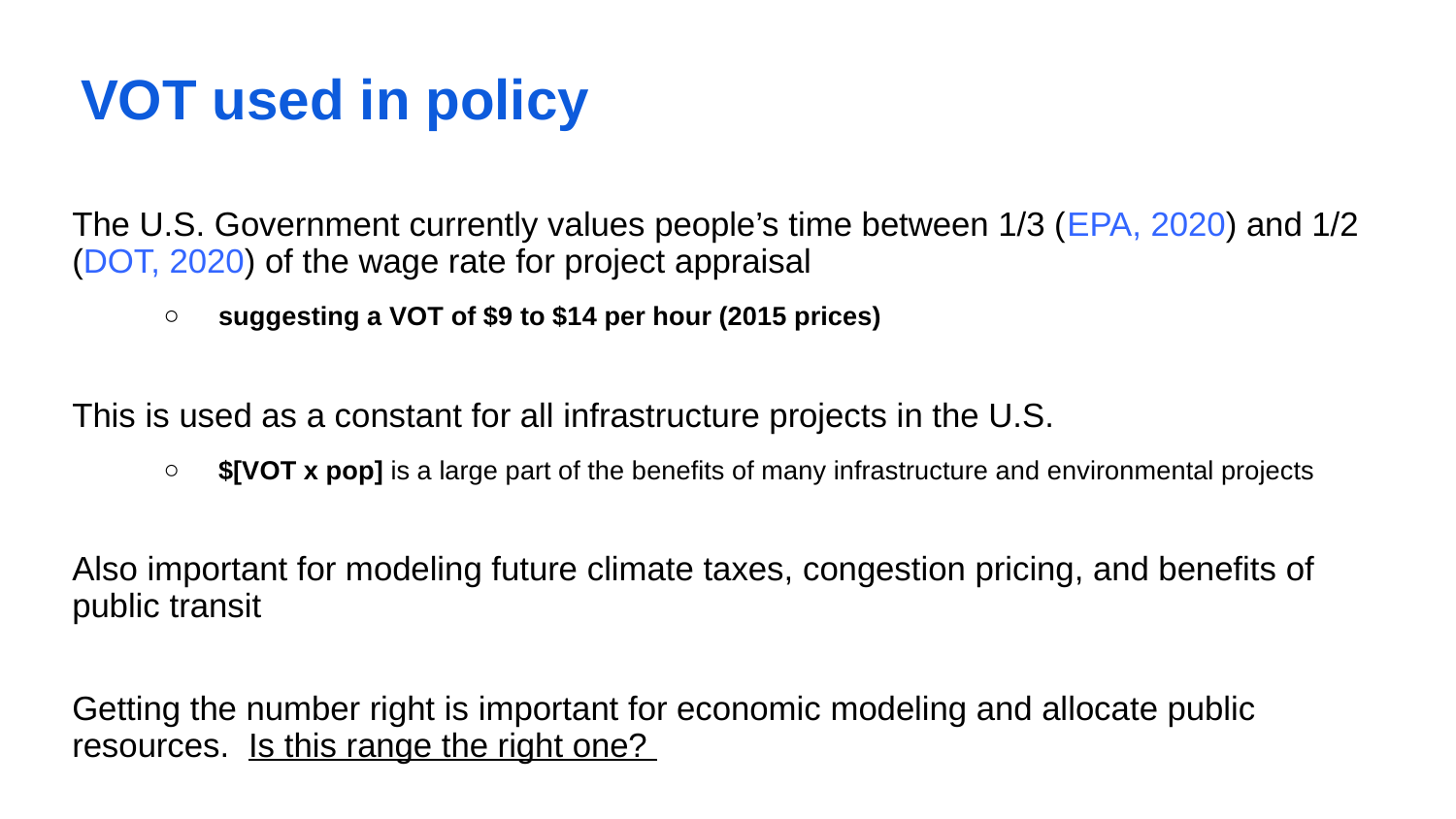

# VOT used in policy
The U.S. Government currently values people’s time between 1/3 (EPA, 2020) and 1/2 (DOT, 2020) of the wage rate for project appraisal
suggesting a VOT of $9 to $14 per hour (2015 prices)

This is used as a constant for all infrastructure projects in the U.S.
$[VOT x pop] is a large part of the benefits of many infrastructure and environmental projects

Also important for modeling future climate taxes, congestion pricing, and benefits of public transit

Getting the number right is important for economic modeling and allocate public resources.  Is this range the right one?